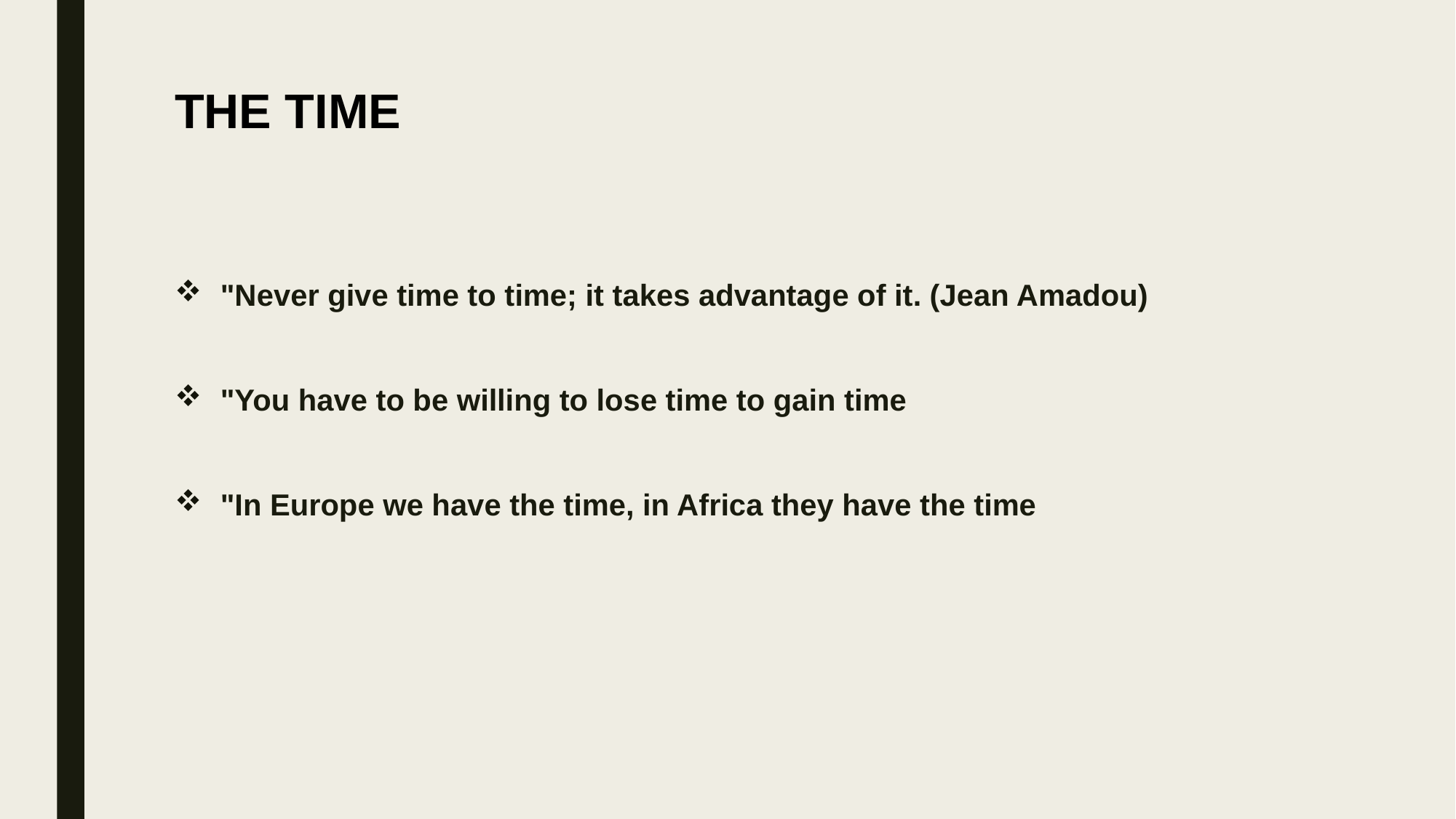

# THE TIME
"Never give time to time; it takes advantage of it. (Jean Amadou)

"You have to be willing to lose time to gain time

"In Europe we have the time, in Africa they have the time